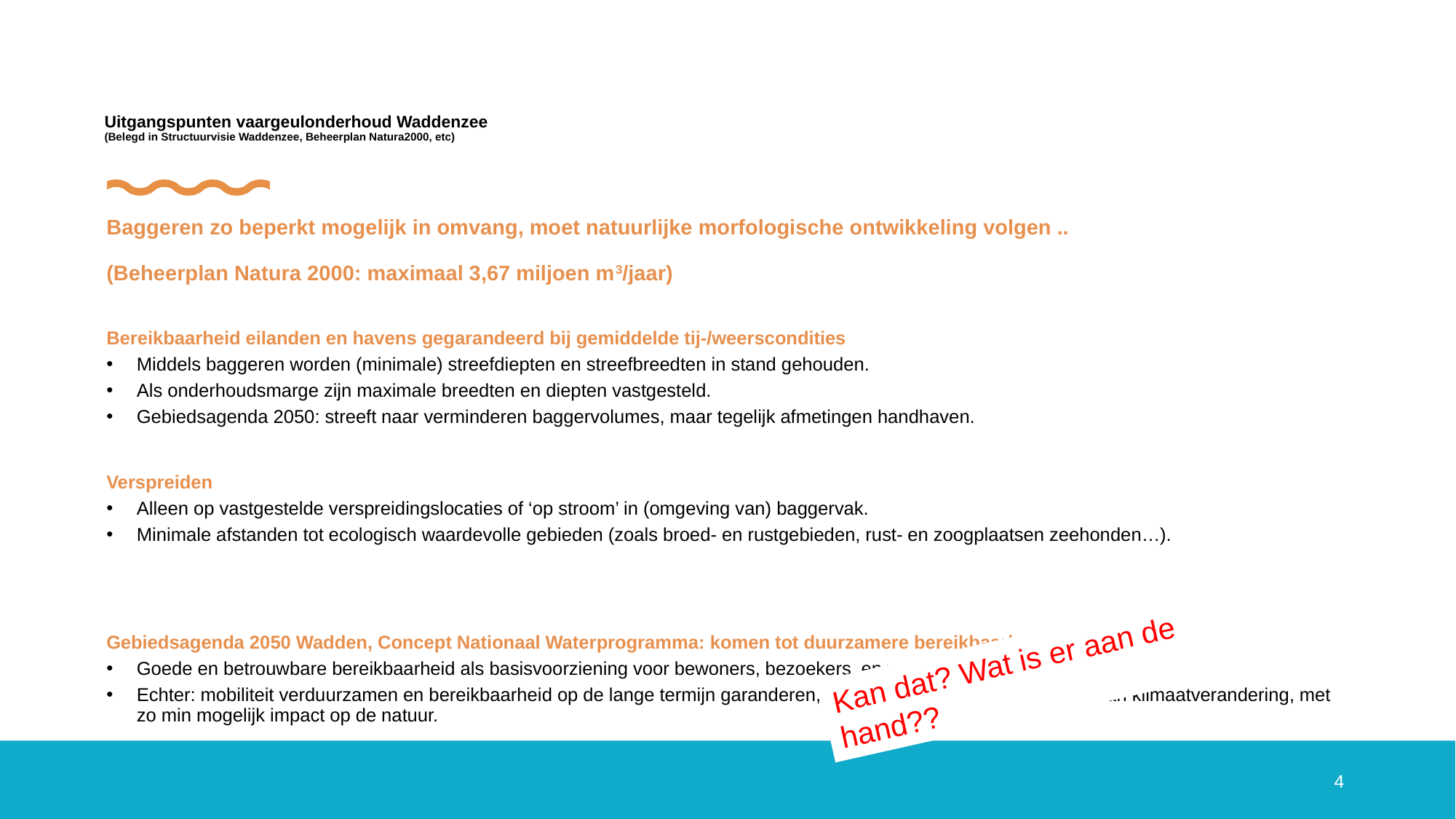

# Uitgangspunten vaargeulonderhoud Waddenzee (Belegd in Structuurvisie Waddenzee, Beheerplan Natura2000, etc)
Baggeren zo beperkt mogelijk in omvang, moet natuurlijke morfologische ontwikkeling volgen ..
(Beheerplan Natura 2000: maximaal 3,67 miljoen m3/jaar)

Bereikbaarheid eilanden en havens gegarandeerd bij gemiddelde tij-/weerscondities
Middels baggeren worden (minimale) streefdiepten en streefbreedten in stand gehouden.
Als onderhoudsmarge zijn maximale breedten en diepten vastgesteld.
Gebiedsagenda 2050: streeft naar verminderen baggervolumes, maar tegelijk afmetingen handhaven.

Verspreiden
Alleen op vastgestelde verspreidingslocaties of ‘op stroom’ in (omgeving van) baggervak.
Minimale afstanden tot ecologisch waardevolle gebieden (zoals broed- en rustgebieden, rust- en zoogplaatsen zeehonden…).

Gebiedsagenda 2050 Wadden, Concept Nationaal Waterprogramma: komen tot duurzamere bereikbaarheid
Goede en betrouwbare bereikbaarheid als basisvoorziening voor bewoners, bezoekers, en voorwaarde voor goed vestigingsklimaat.
Echter: mobiliteit verduurzamen en bereikbaarheid op de lange termijn garanderen, rekening houdend met gevolgen van klimaatverandering, met zo min mogelijk impact op de natuur.
Kan dat? Wat is er aan de hand??
4